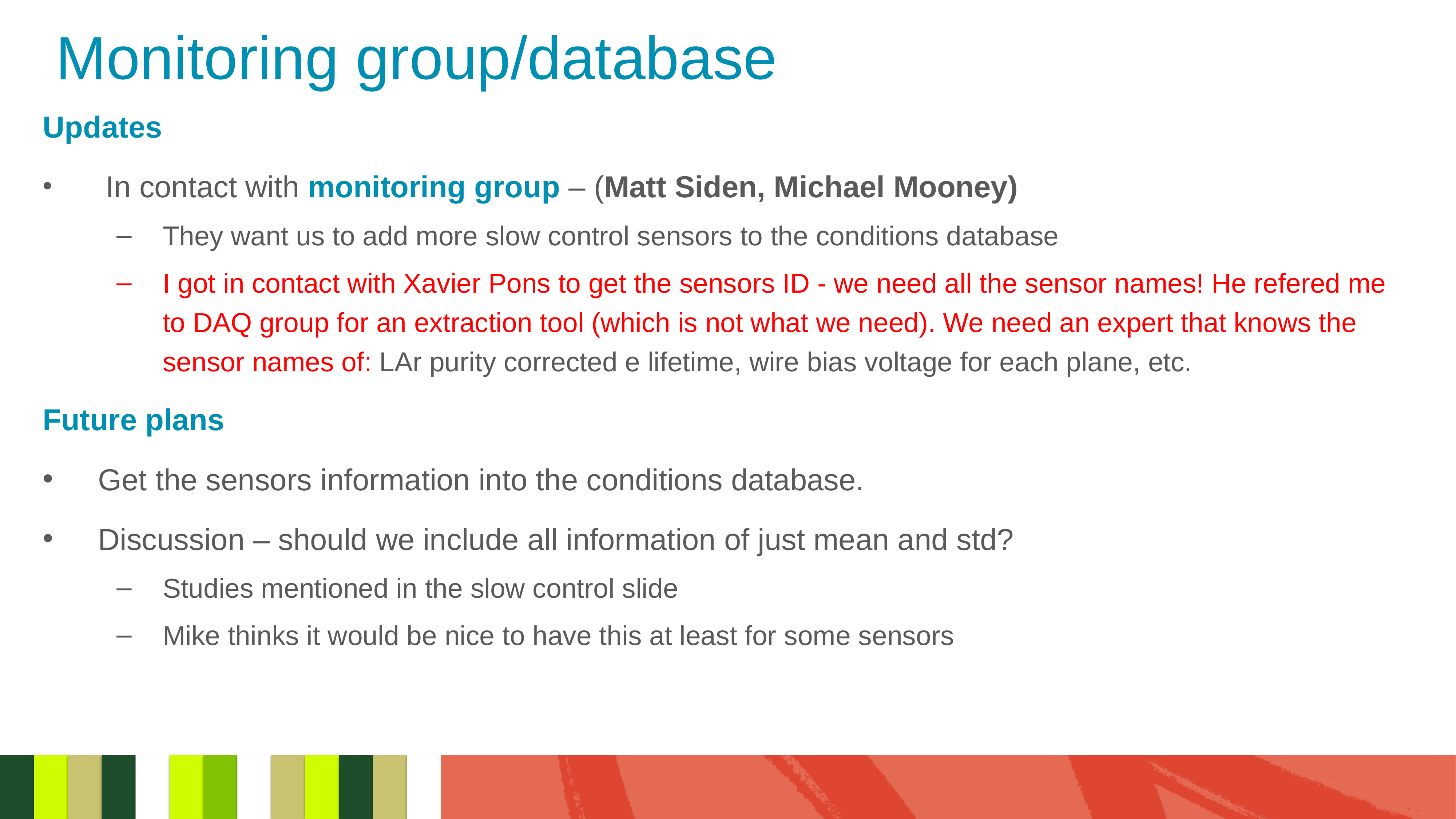

Monitoring group/database
Updates
 In contact with monitoring group – (Matt Siden, Michael Mooney)
They want us to add more slow control sensors to the conditions database
I got in contact with Xavier Pons to get the sensors ID - we need all the sensor names! He refered me to DAQ group for an extraction tool (which is not what we need). We need an expert that knows the sensor names of: LAr purity corrected e lifetime, wire bias voltage for each plane, etc.
Future plans
Get the sensors information into the conditions database.
Discussion – should we include all information of just mean and std?
Studies mentioned in the slow control slide
Mike thinks it would be nice to have this at least for some sensors